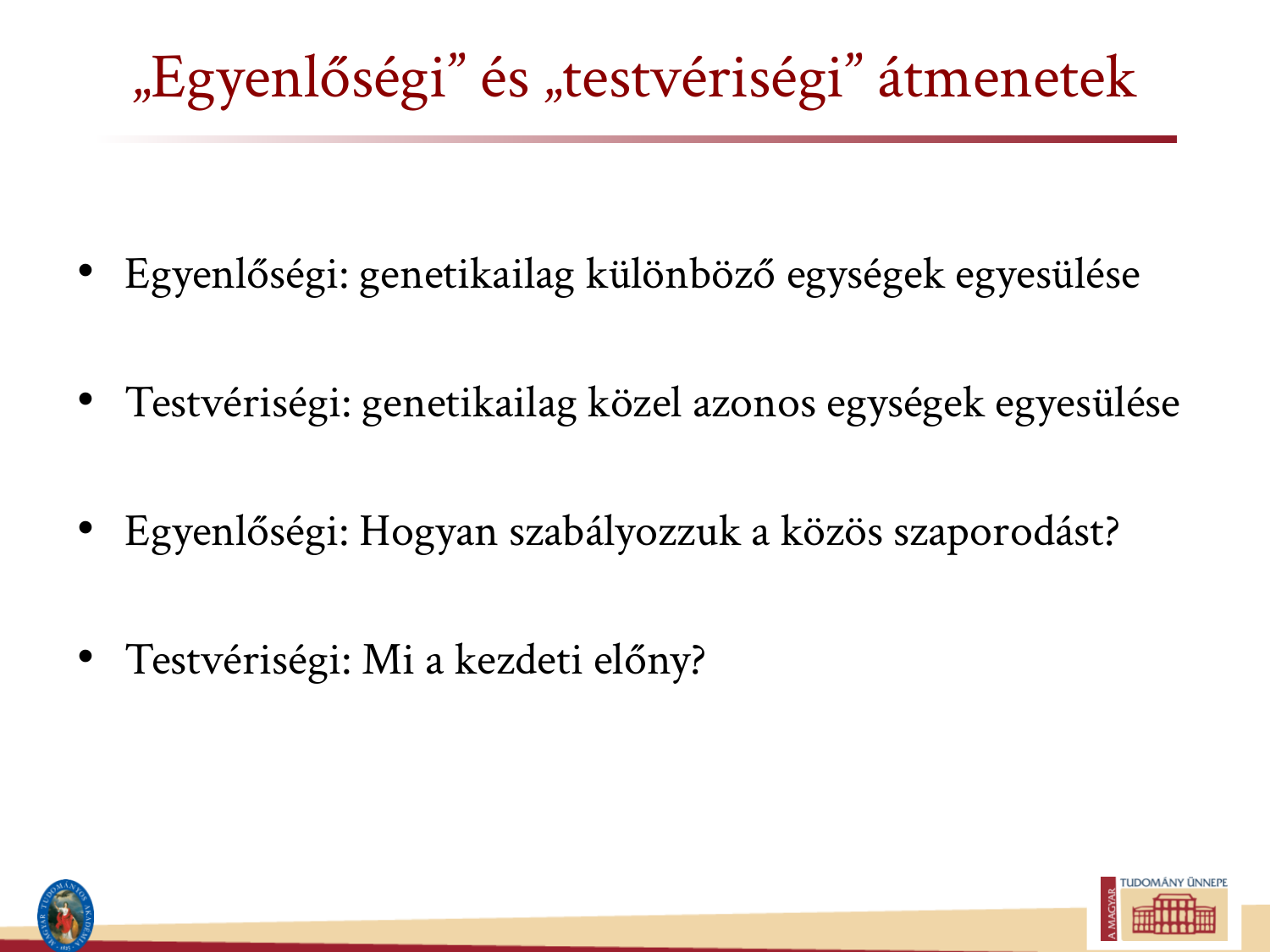

# „Egyenlőségi” és „testvériségi” átmenetek
Egyenlőségi: genetikailag különböző egységek egyesülése

Testvériségi: genetikailag közel azonos egységek egyesülése

Egyenlőségi: Hogyan szabályozzuk a közös szaporodást?

Testvériségi: Mi a kezdeti előny?